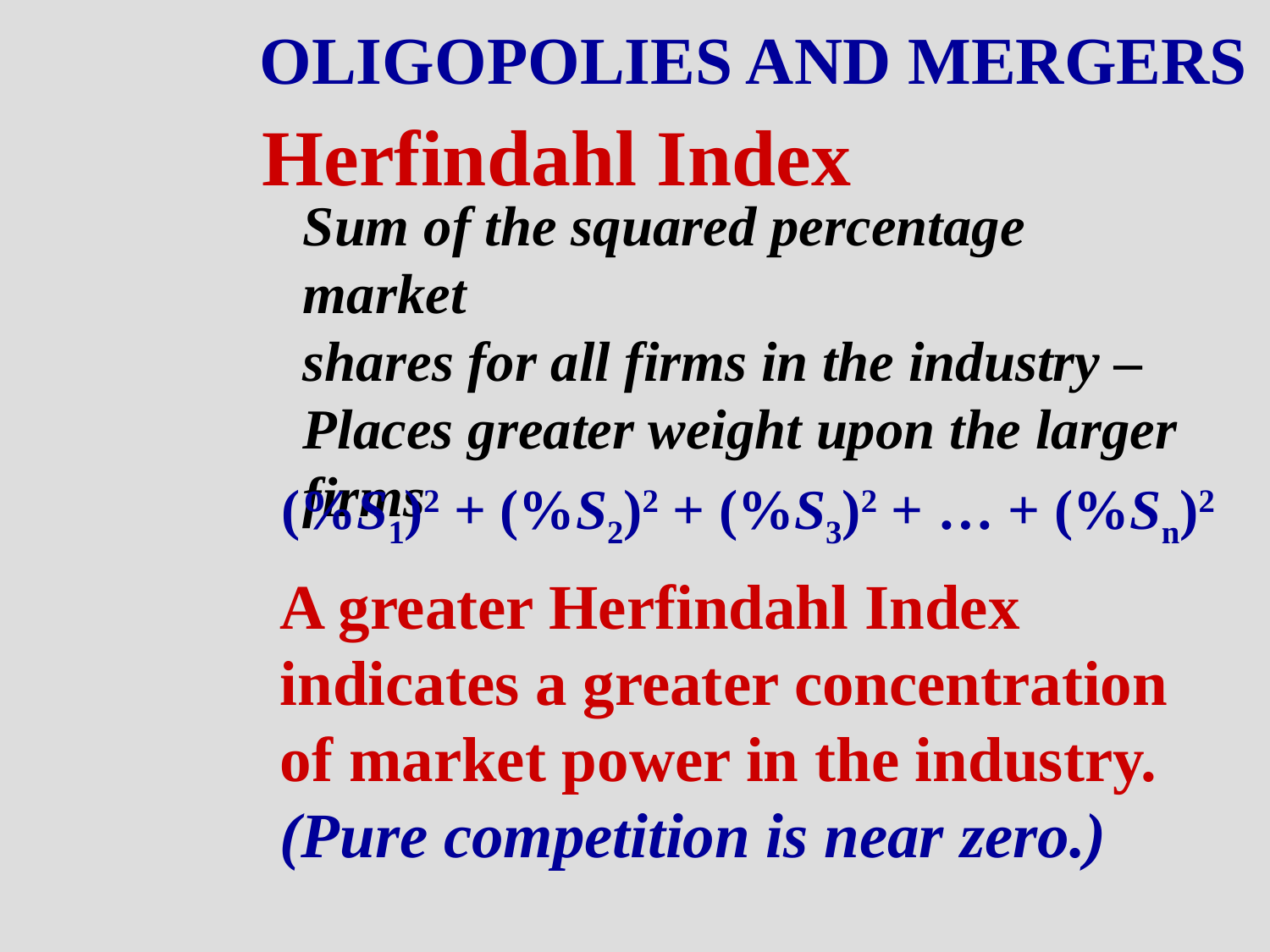

OLIGOPOLIES AND MERGERS
Herfindahl Index
Sum of the squared percentage market
shares for all firms in the industry –
Places greater weight upon the larger
firms
(%S1)2 + (%S2)2 + (%S3)2 + … + (%Sn)2
A greater Herfindahl Index indicates a greater concentration of market power in the industry.
(Pure competition is near zero.)